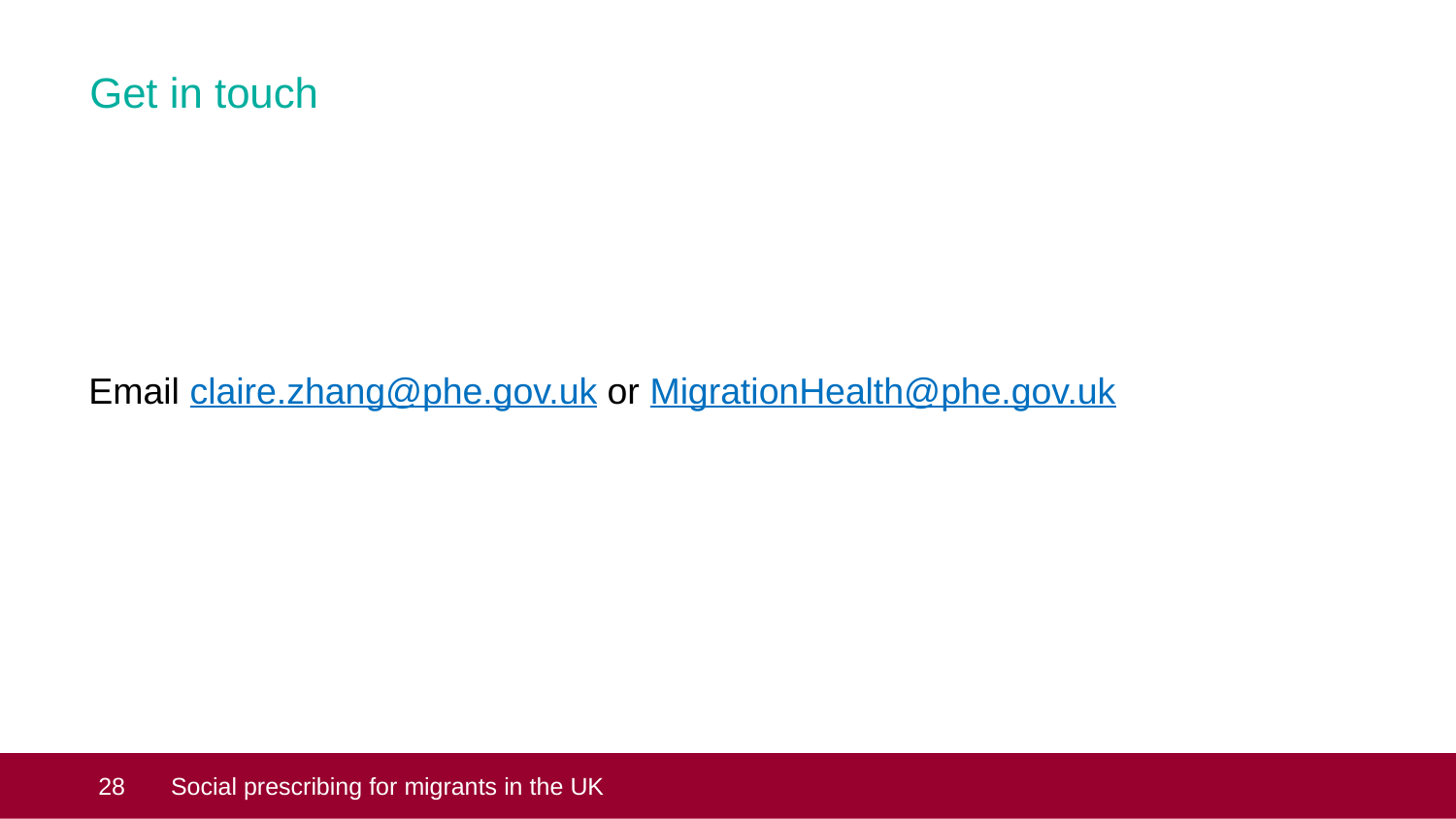

# Get in touch

Email claire.zhang@phe.gov.uk or MigrationHealth@phe.gov.uk
  28
Social prescribing for migrants in the UK